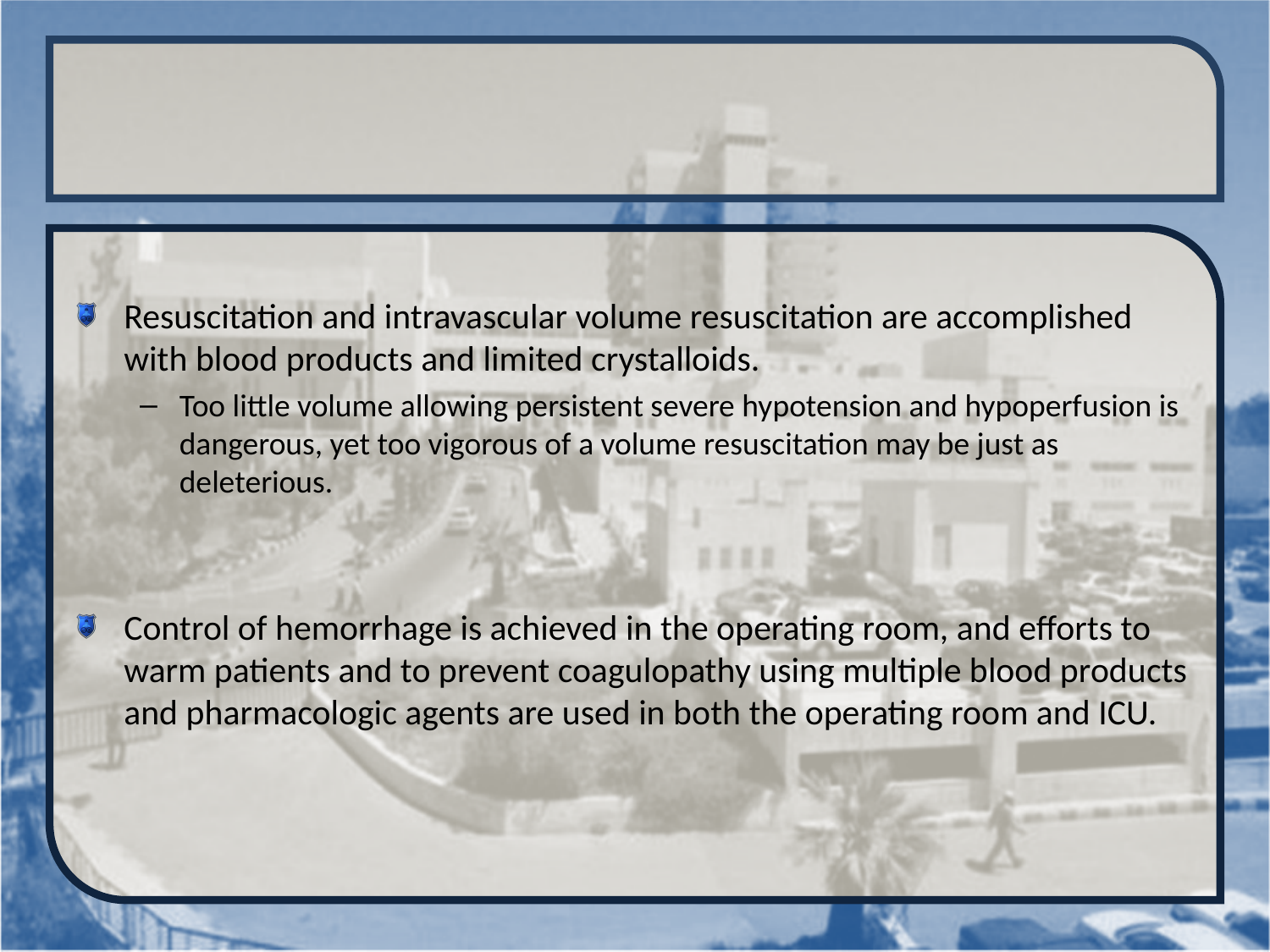

#

Resuscitation and intravascular volume resuscitation are accomplished with blood products and limited crystalloids.
Too little volume allowing persistent severe hypotension and hypoperfusion is dangerous, yet too vigorous of a volume resuscitation may be just as deleterious.

Control of hemorrhage is achieved in the operating room, and efforts to warm patients and to prevent coagulopathy using multiple blood products and pharmacologic agents are used in both the operating room and ICU.